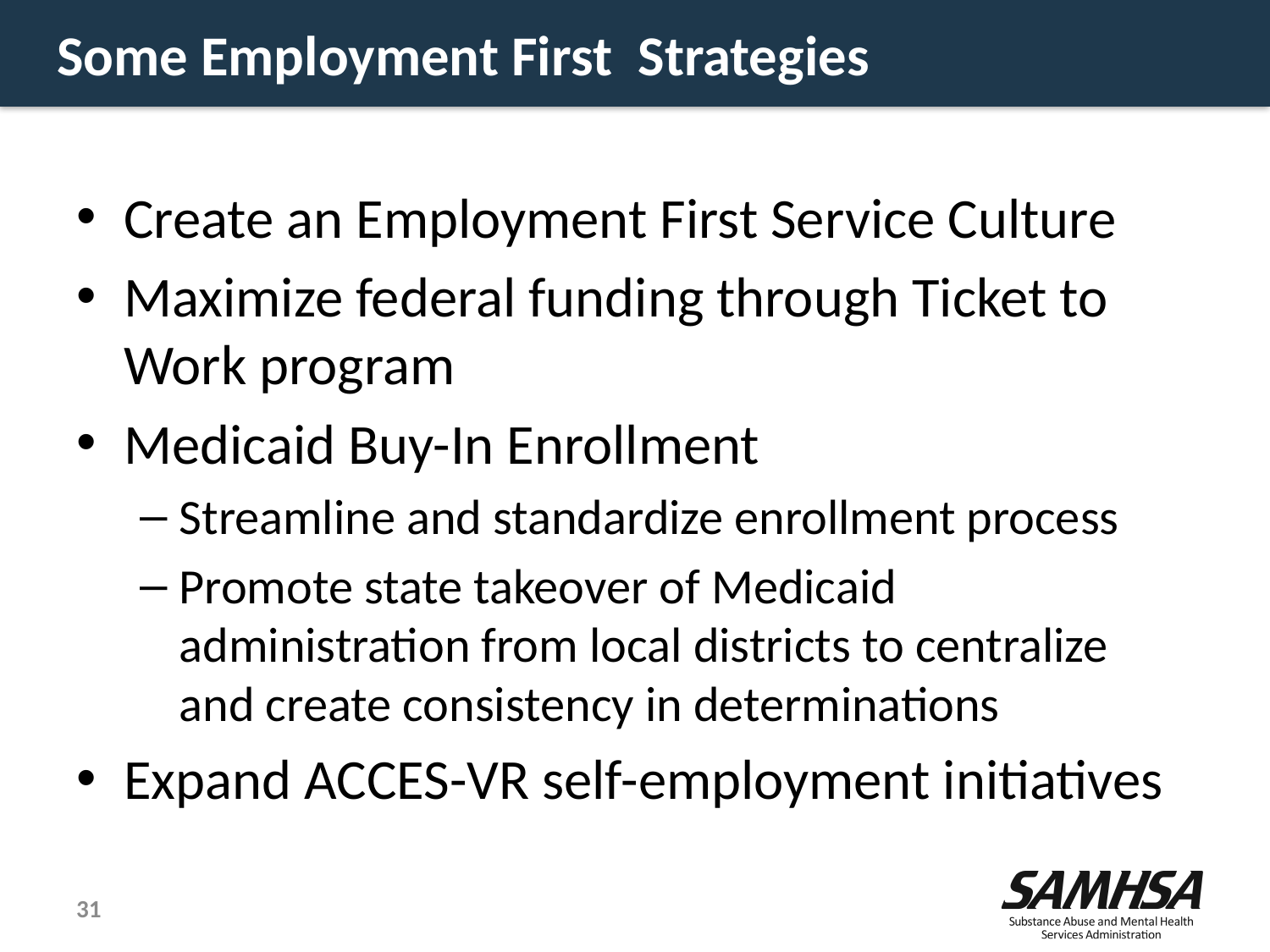

# Some Employment First  Strategies
Create an Employment First Service Culture
Maximize federal funding through Ticket to Work program
Medicaid Buy-In Enrollment
Streamline and standardize enrollment process
Promote state takeover of Medicaid administration from local districts to centralize and create consistency in determinations
Expand ACCES-VR self-employment initiatives

31